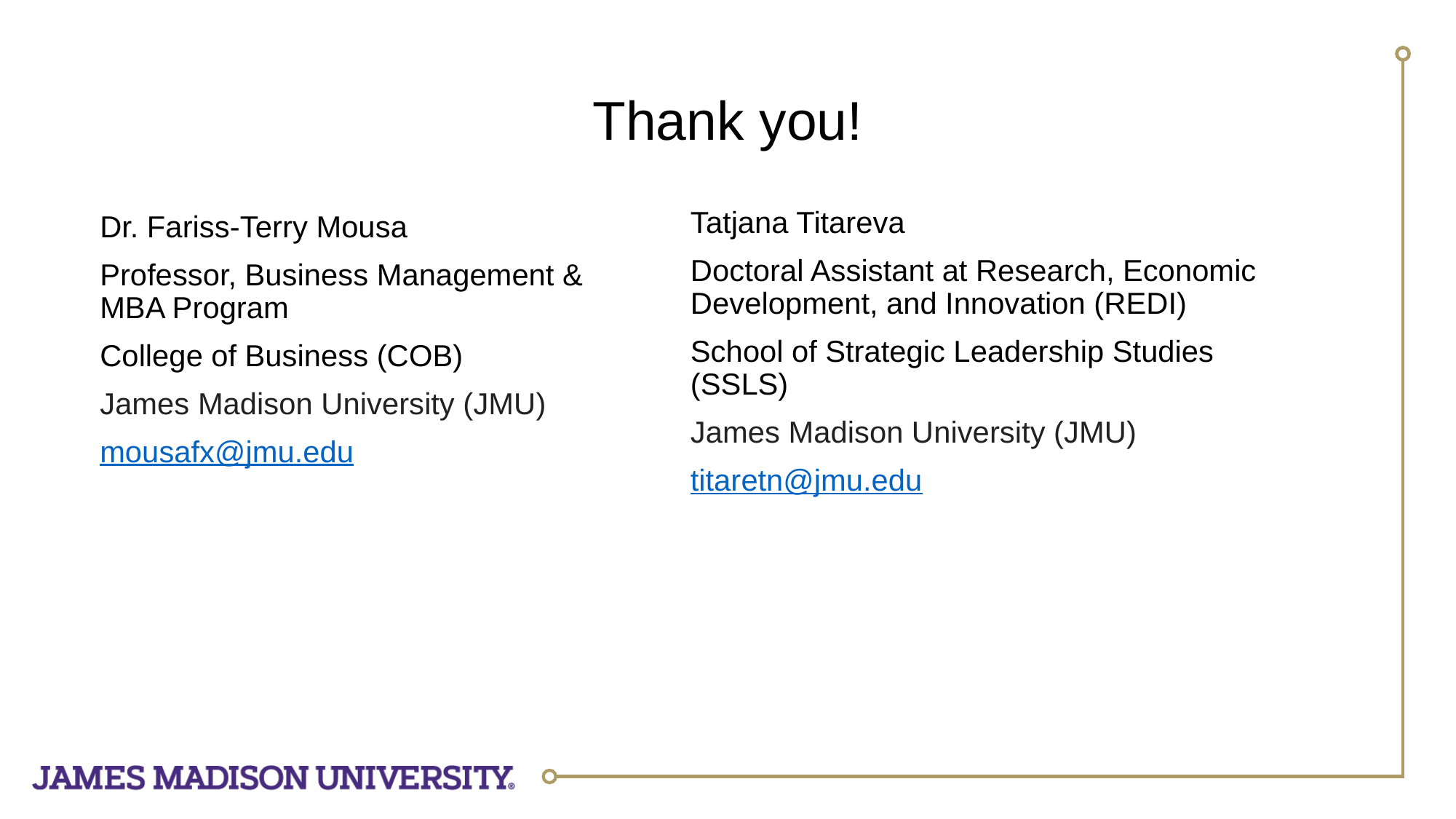

# Thank you!
Tatjana Titareva
Doctoral Assistant at Research, Economic Development, and Innovation (REDI)
School of Strategic Leadership Studies (SSLS)
James Madison University (JMU)
titaretn@jmu.edu
Dr. Fariss-Terry Mousa
Professor, Business Management & MBA Program
College of Business (COB)
James Madison University (JMU)
mousafx@jmu.edu